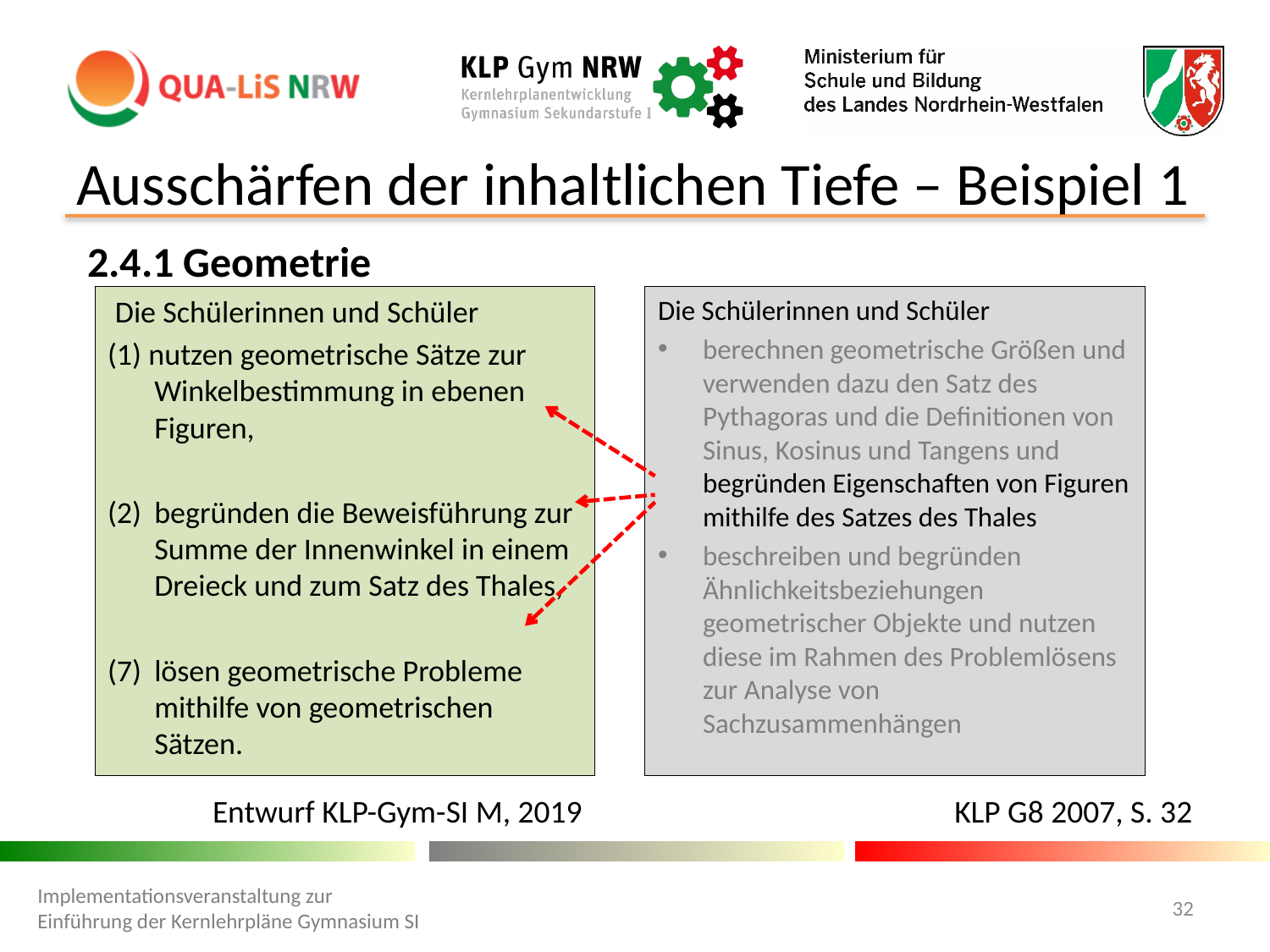

# Ausschärfen der inhaltlichen Tiefe – Beispiel 1
2.4.1 Geometrie
Die Schülerinnen und Schüler
(1) nutzen geometrische Sätze zur Winkelbestimmung in ebenen Figuren,

(2)	begründen die Beweisführung zur Summe der Innenwinkel in einem Dreieck und zum Satz des Thales,

(7)	lösen geometrische Probleme mithilfe von geometrischen Sätzen.
Die Schülerinnen und Schüler
berechnen geometrische Größen und verwenden dazu den Satz des Pythagoras und die Definitionen von Sinus, Kosinus und Tangens und
begründen Eigenschaften von Figuren mithilfe des Satzes des Thales
beschreiben und begründen Ähnlichkeitsbeziehungen geometrischer Objekte und nutzen diese im Rahmen des Problemlösens zur Analyse von Sachzusammenhängen
Entwurf KLP-Gym-SI M, 2019
KLP G8 2007, S. 32
Implementationsveranstaltung zur Einführung der Kernlehrpläne Gymnasium SI
32